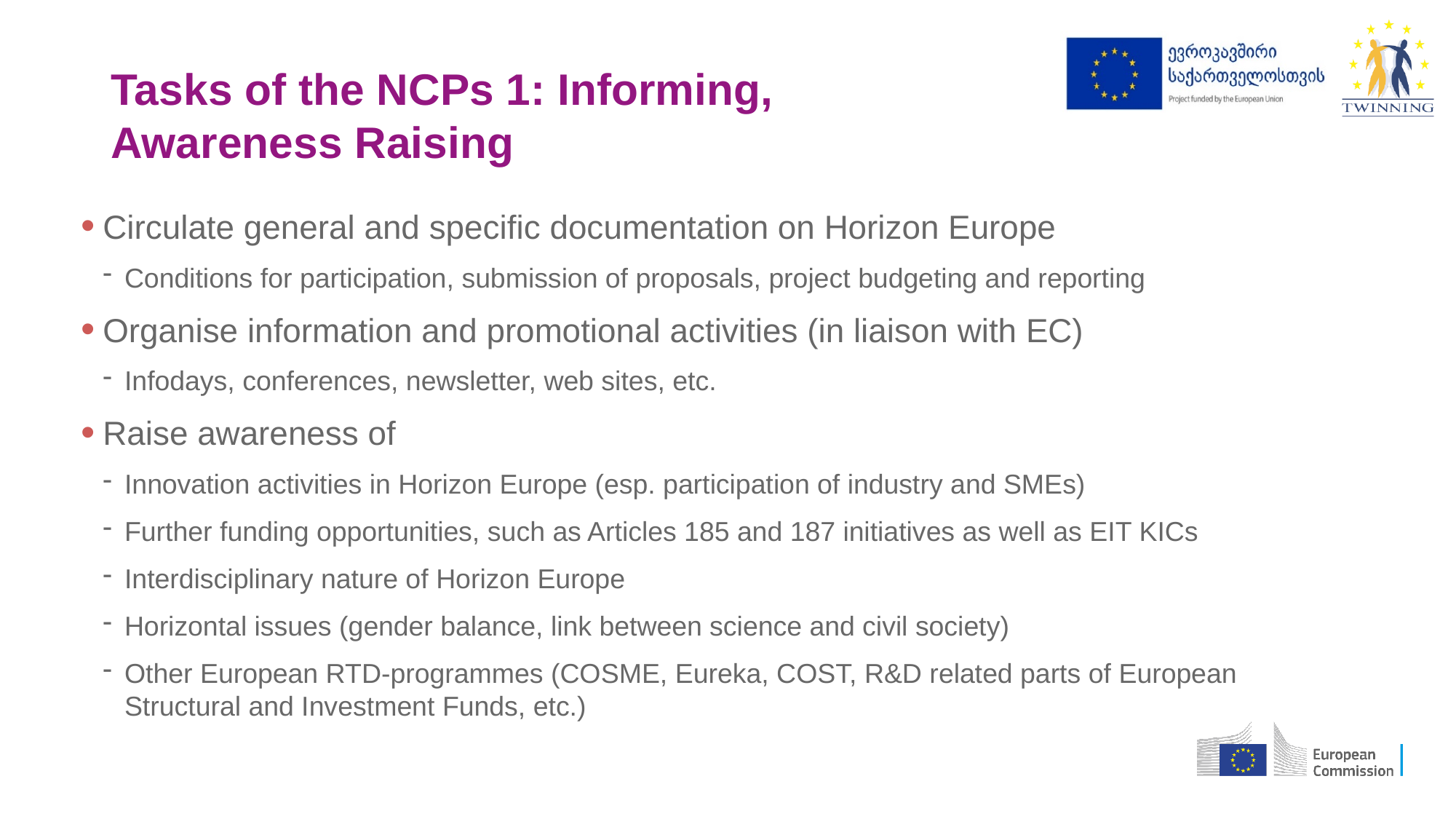

# Tasks of the NCPs 1: Informing, Awareness Raising
Circulate general and specific documentation on Horizon Europe
Conditions for participation, submission of proposals, project budgeting and reporting
Organise information and promotional activities (in liaison with EC)
Infodays, conferences, newsletter, web sites, etc.
Raise awareness of
Innovation activities in Horizon Europe (esp. participation of industry and SMEs)
Further funding opportunities, such as Articles 185 and 187 initiatives as well as EIT KICs
Interdisciplinary nature of Horizon Europe
Horizontal issues (gender balance, link between science and civil society)
Other European RTD-programmes (COSME, Eureka, COST, R&D related parts of European Structural and Investment Funds, etc.)